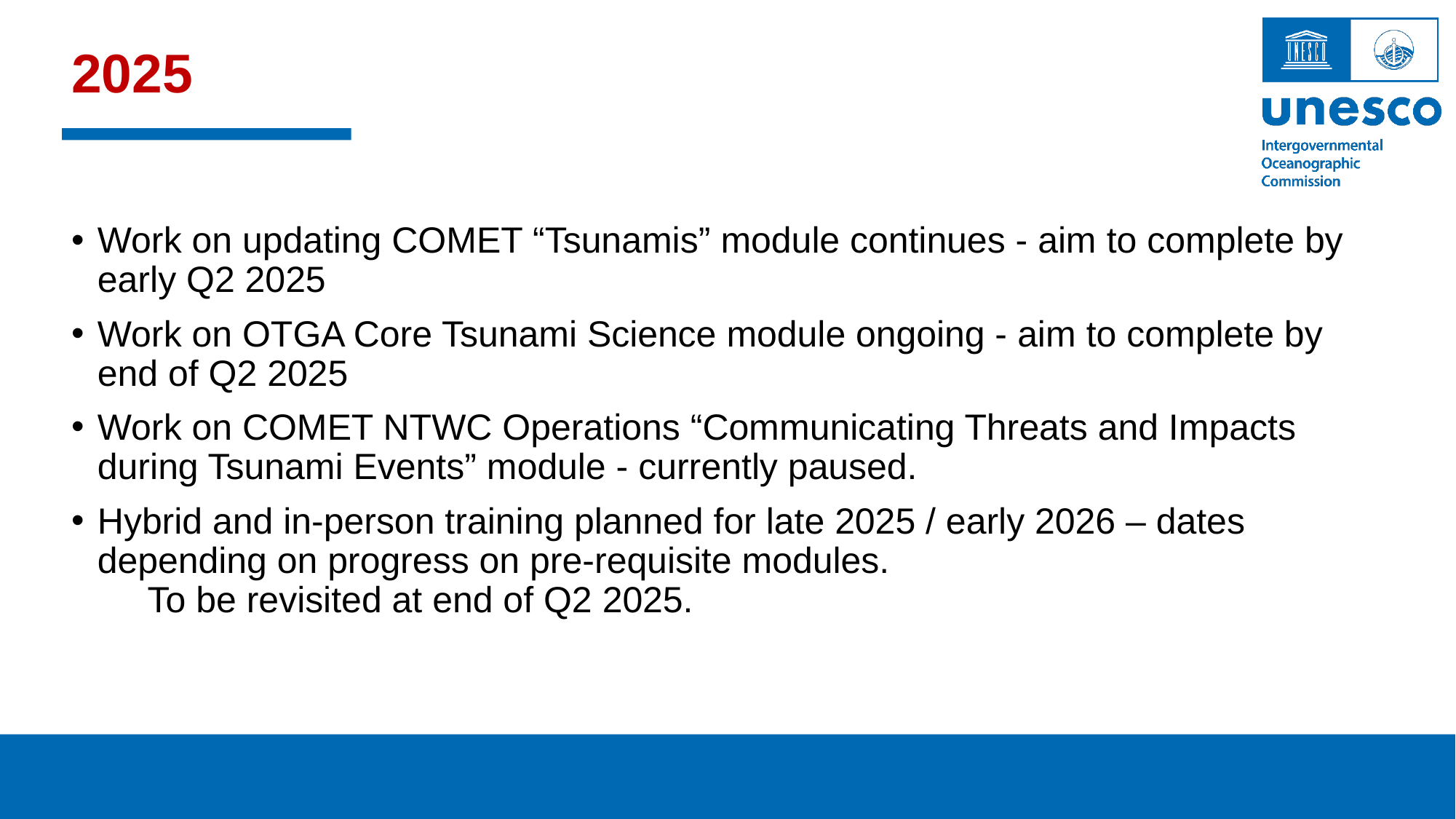

# 2025
Work on updating COMET “Tsunamis” module continues - aim to complete by early Q2 2025
Work on OTGA Core Tsunami Science module ongoing - aim to complete by end of Q2 2025
Work on COMET NTWC Operations “Communicating Threats and Impacts during Tsunami Events” module - currently paused.
Hybrid and in-person training planned for late 2025 / early 2026 – dates depending on progress on pre-requisite modules.                                                      To be revisited at end of Q2 2025.